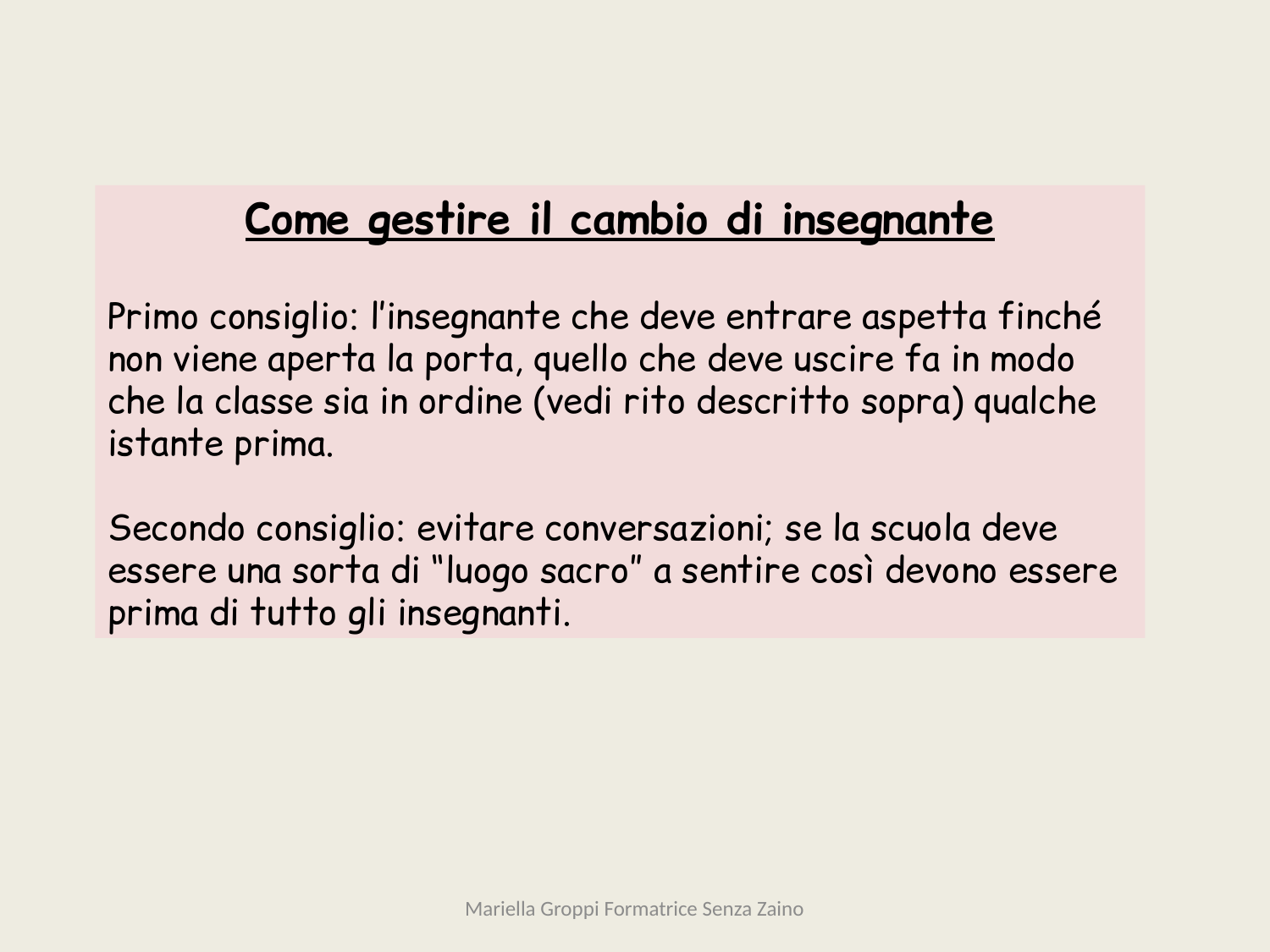

Come gestire il cambio di insegnante

Primo consiglio: l’insegnante che deve entrare aspetta finché non viene aperta la porta, quello che deve uscire fa in modo che la classe sia in ordine (vedi rito descritto sopra) qualche istante prima.

Secondo consiglio: evitare conversazioni; se la scuola deve essere una sorta di “luogo sacro” a sentire così devono essere prima di tutto gli insegnanti.
Mariella Groppi Formatrice Senza Zaino